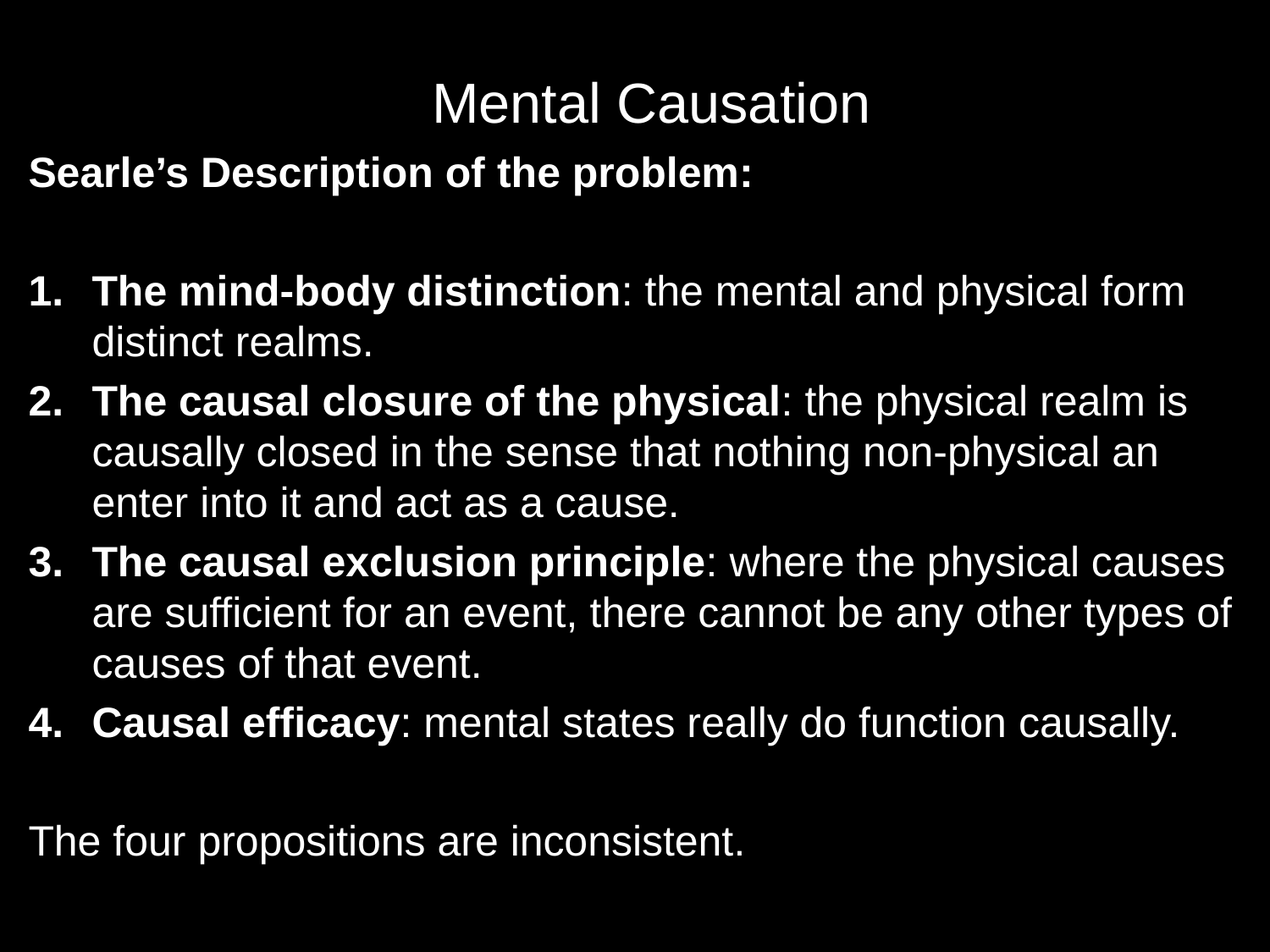

# Mental Causation
Searle’s Description of the problem:

The mind-body distinction: the mental and physical form distinct realms.
The causal closure of the physical: the physical realm is causally closed in the sense that nothing non-physical an enter into it and act as a cause.
The causal exclusion principle: where the physical causes are sufficient for an event, there cannot be any other types of causes of that event.
Causal efficacy: mental states really do function causally.

The four propositions are inconsistent.